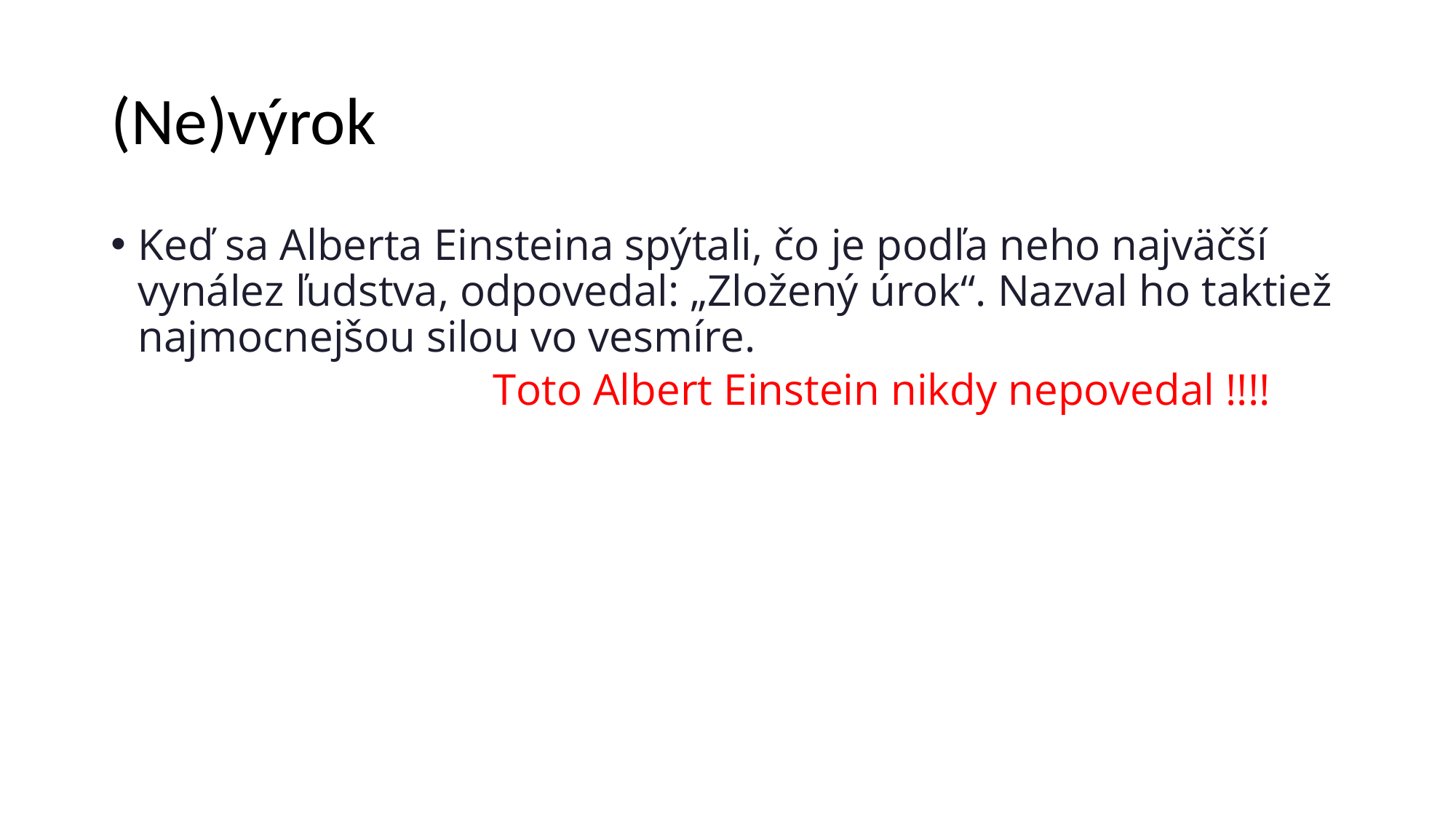

# (Ne)výrok
Keď sa Alberta Einsteina spýtali, čo je podľa neho najväčší vynález ľudstva, odpovedal: „Zložený úrok“. Nazval ho taktiež najmocnejšou silou vo vesmíre.
	Toto Albert Einstein nikdy nepovedal !!!!